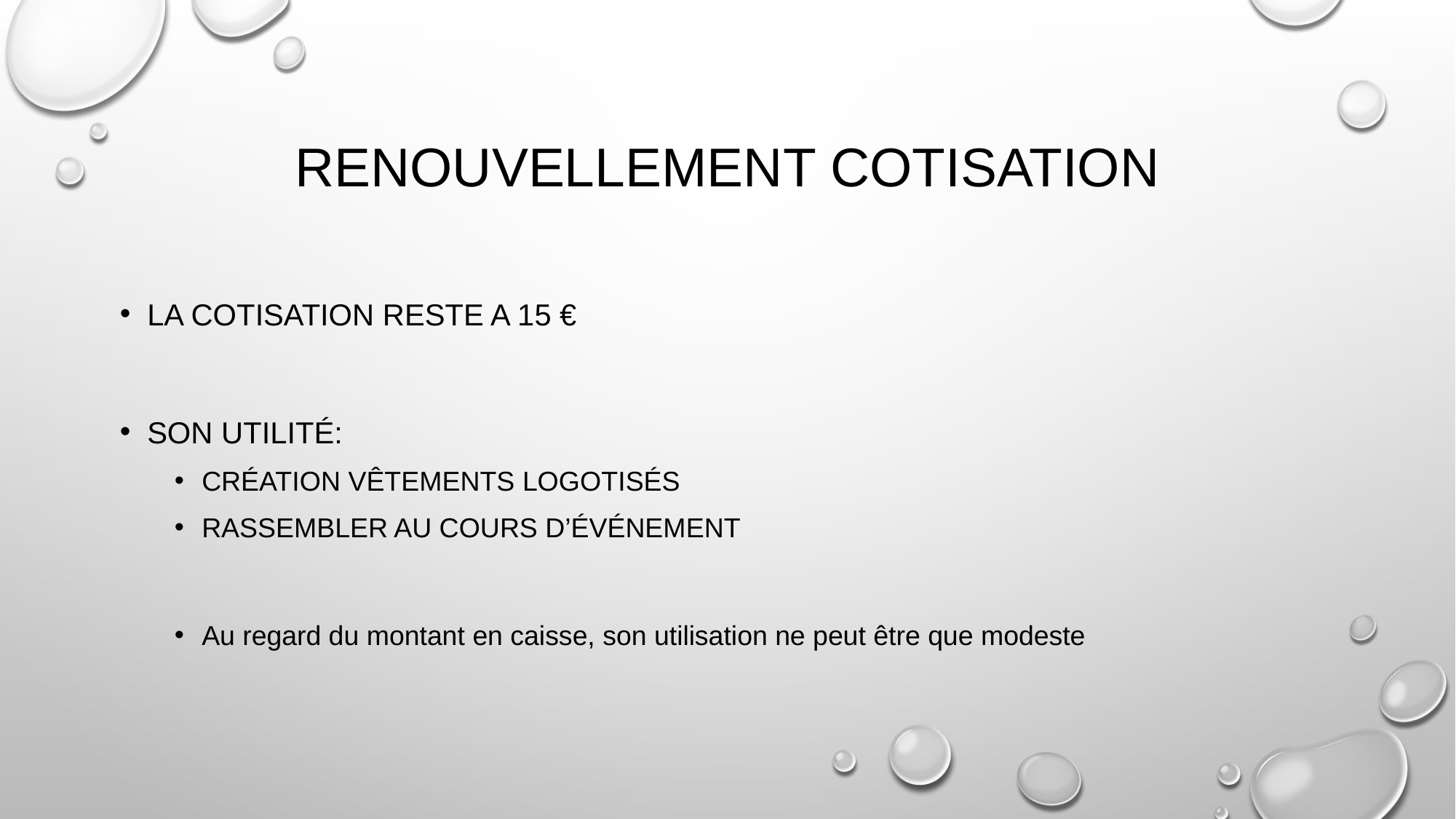

# Renouvellement cotisation
La cotisation reste a 15 €

Son utilité:
Création vêtements logotisés
Rassembler au cours d’événement

Au regard du montant en caisse, son utilisation ne peut être que modeste